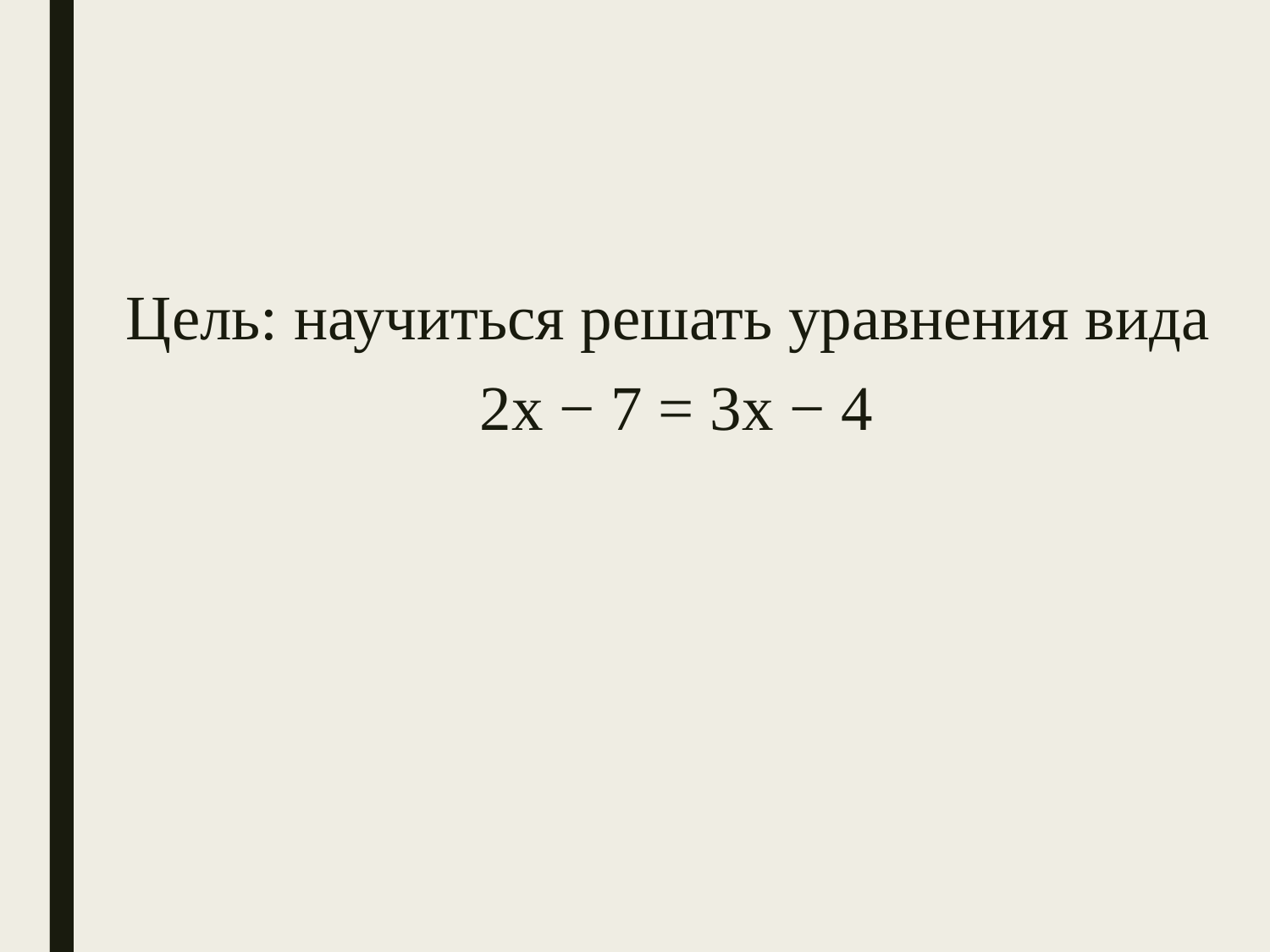

Цель: научиться решать уравнения вида
2х − 7 = 3х − 4